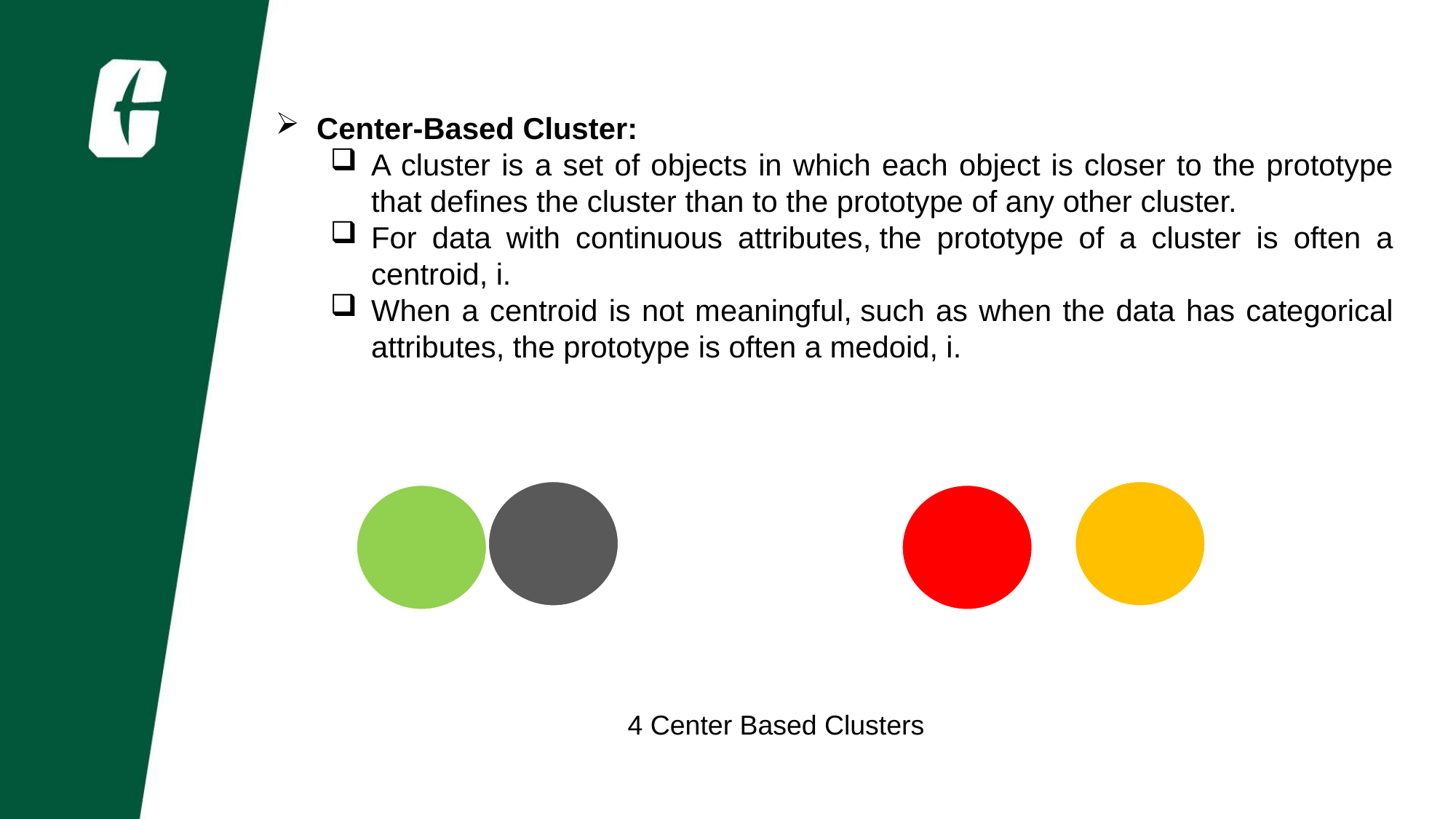

Center-Based Cluster:
A cluster is a set of objects in which each object is closer to the prototype that defines the cluster than to the prototype of any other cluster.
For data with continuous attributes, the prototype of a cluster is often a centroid, i.
When a centroid is not meaningful, such as when the data has categorical attributes, the prototype is often a medoid, i.

4 Center Based Clusters